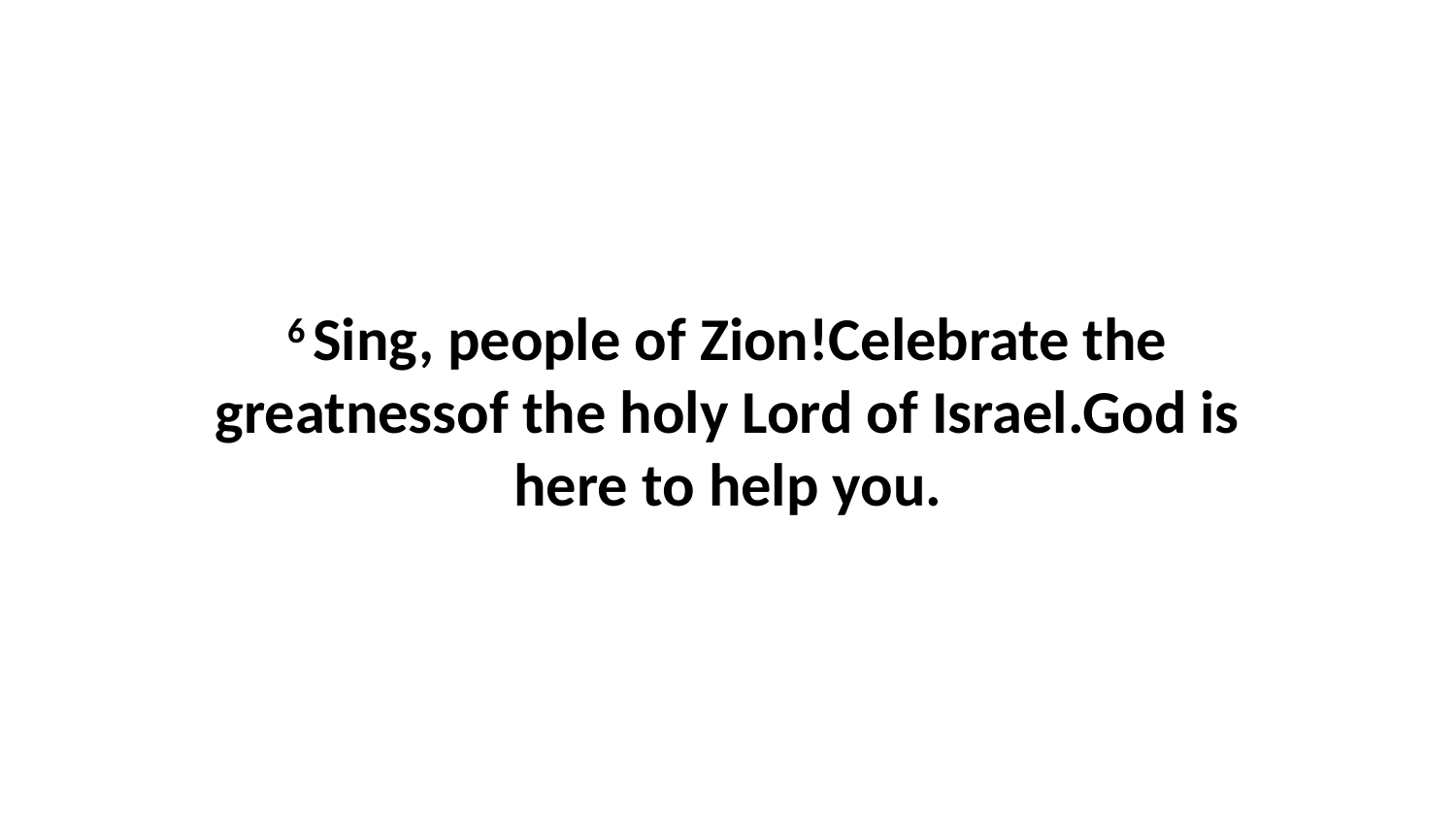

6 Sing, people of Zion!Celebrate the greatnessof the holy Lord of Israel.God is here to help you.